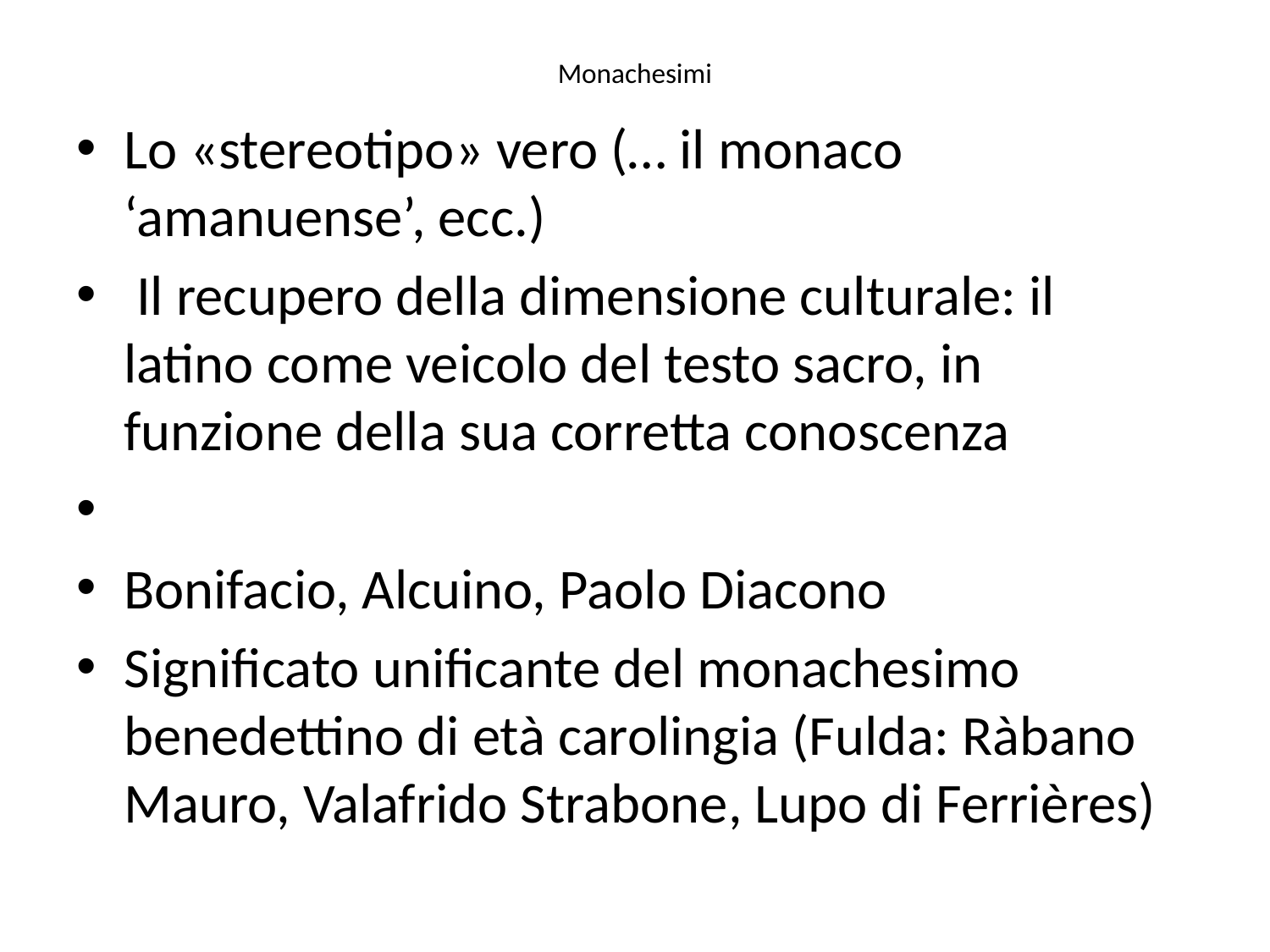

# Monachesimi
Lo «stereotipo» vero (… il monaco ‘amanuense’, ecc.)
 Il recupero della dimensione culturale: il latino come veicolo del testo sacro, in funzione della sua corretta conoscenza

Bonifacio, Alcuino, Paolo Diacono
Significato unificante del monachesimo benedettino di età carolingia (Fulda: Ràbano Mauro, Valafrido Strabone, Lupo di Ferrières)